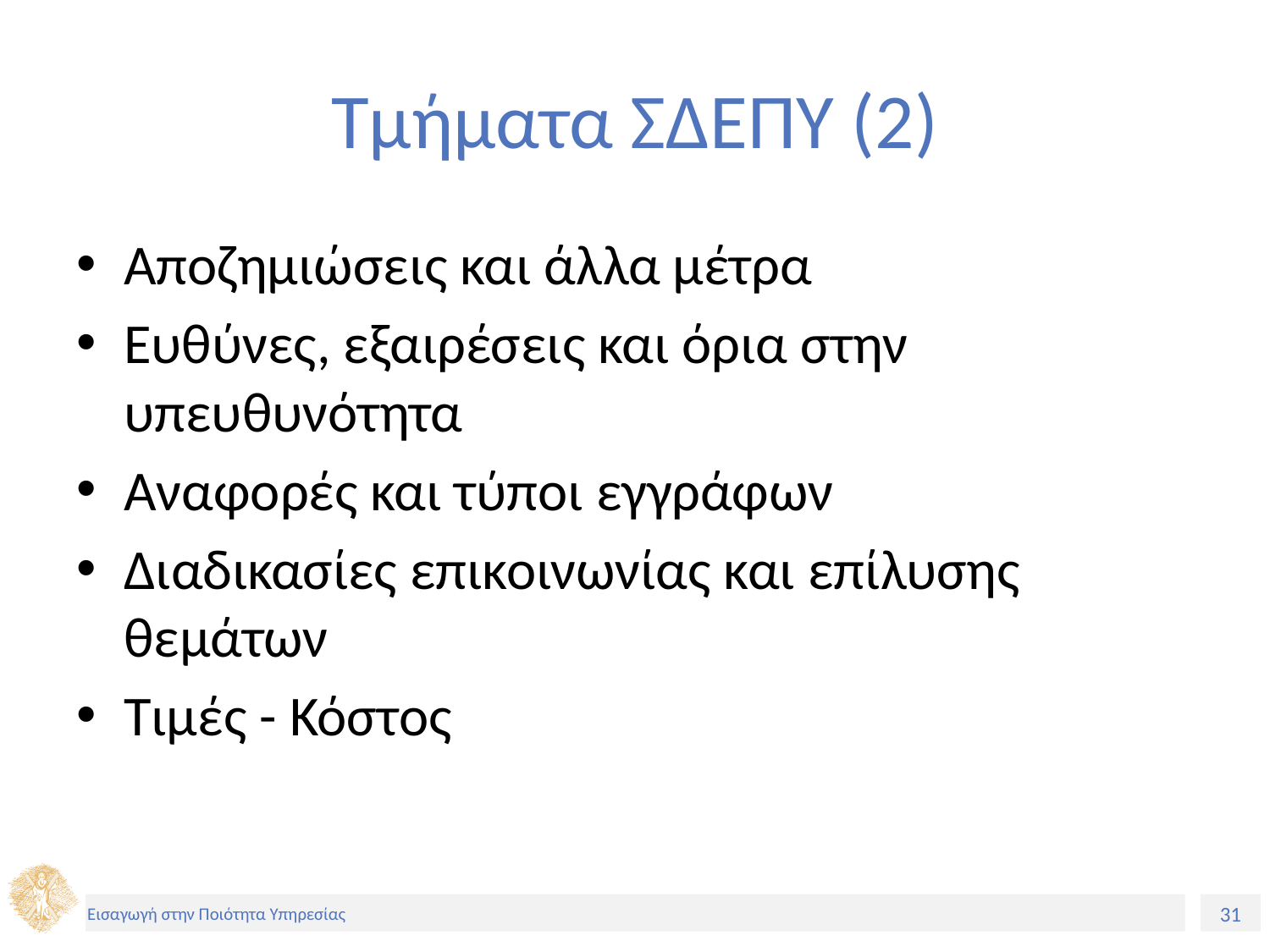

# Τμήματα ΣΔΕΠΥ (2)
Αποζημιώσεις και άλλα μέτρα
Ευθύνες, εξαιρέσεις και όρια στην υπευθυνότητα
Αναφορές και τύποι εγγράφων
Διαδικασίες επικοινωνίας και επίλυσης θεμάτων
Τιμές - Κόστος